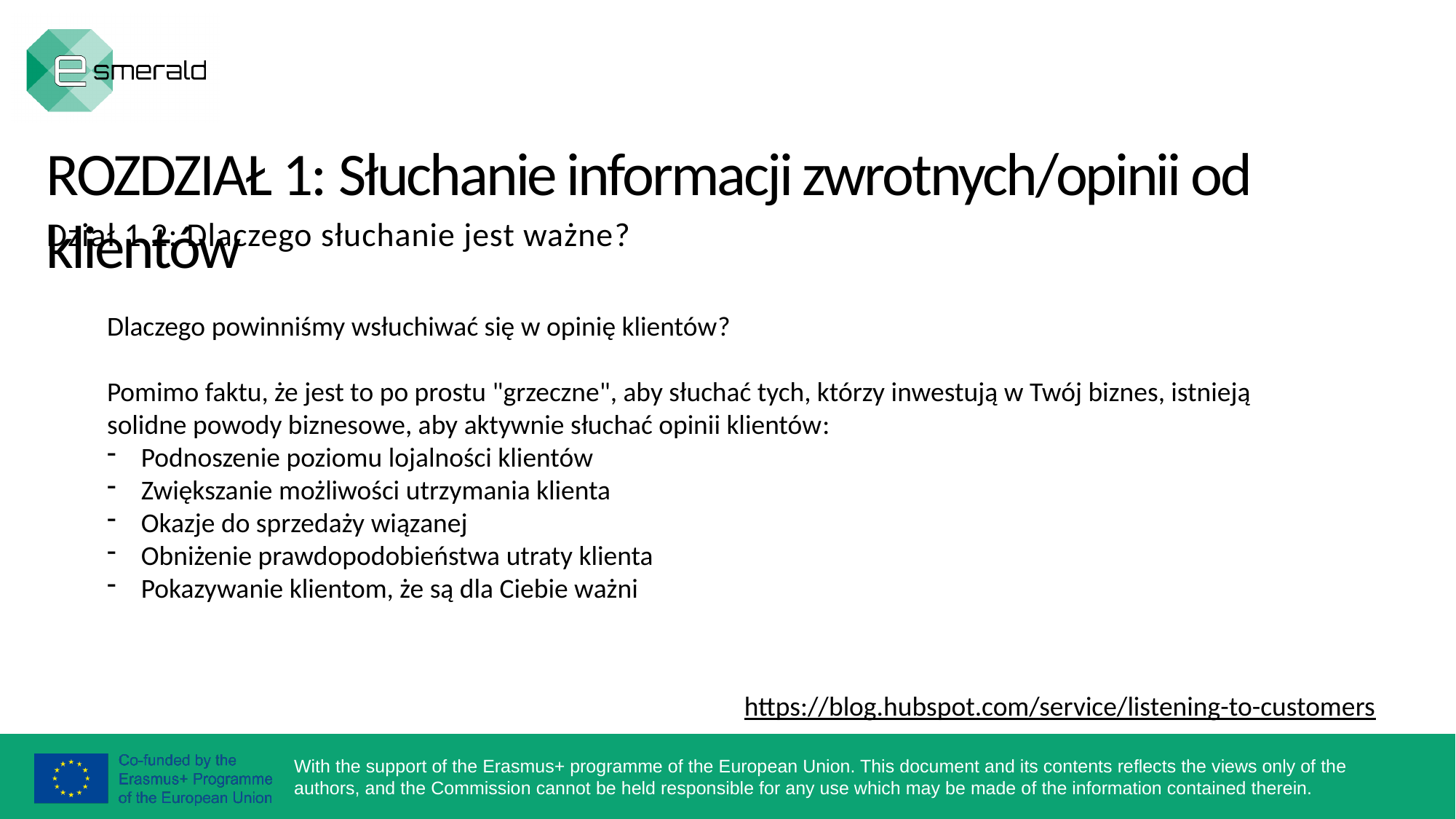

ROZDZIAŁ 1: Słuchanie informacji zwrotnych/opinii od klientów
Dział 1.2: Dlaczego słuchanie jest ważne?
Dlaczego powinniśmy wsłuchiwać się w opinię klientów?

Pomimo faktu, że jest to po prostu "grzeczne", aby słuchać tych, którzy inwestują w Twój biznes, istnieją solidne powody biznesowe, aby aktywnie słuchać opinii klientów:
Podnoszenie poziomu lojalności klientów
Zwiększanie możliwości utrzymania klienta
Okazje do sprzedaży wiązanej
Obniżenie prawdopodobieństwa utraty klienta
Pokazywanie klientom, że są dla Ciebie ważni

https://blog.hubspot.com/service/listening-to-customers